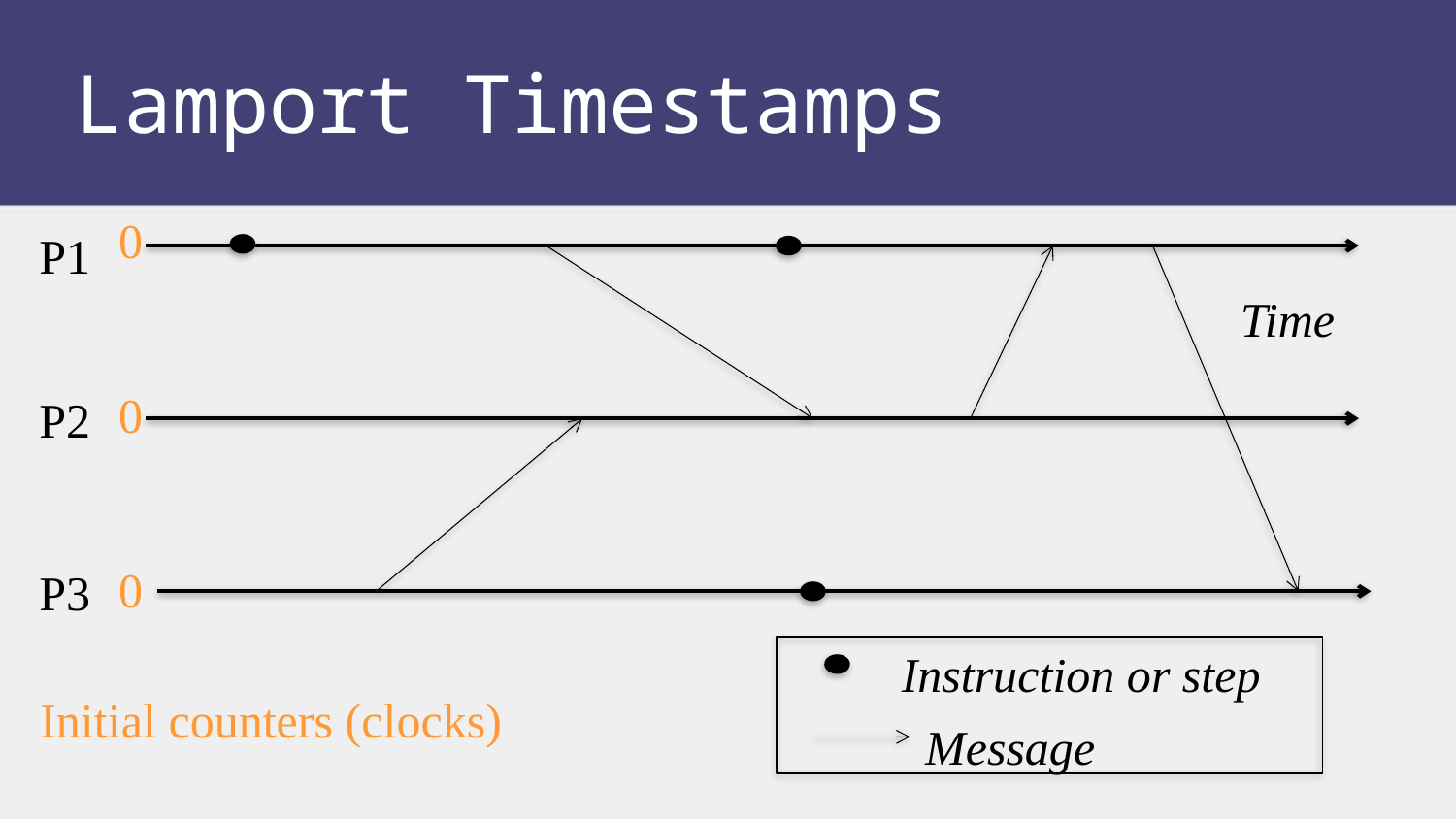

Lamport Timestamps
#
0

0

0
P1

Time
P2
P3

Instruction or step

Message
Initial counters (clocks)